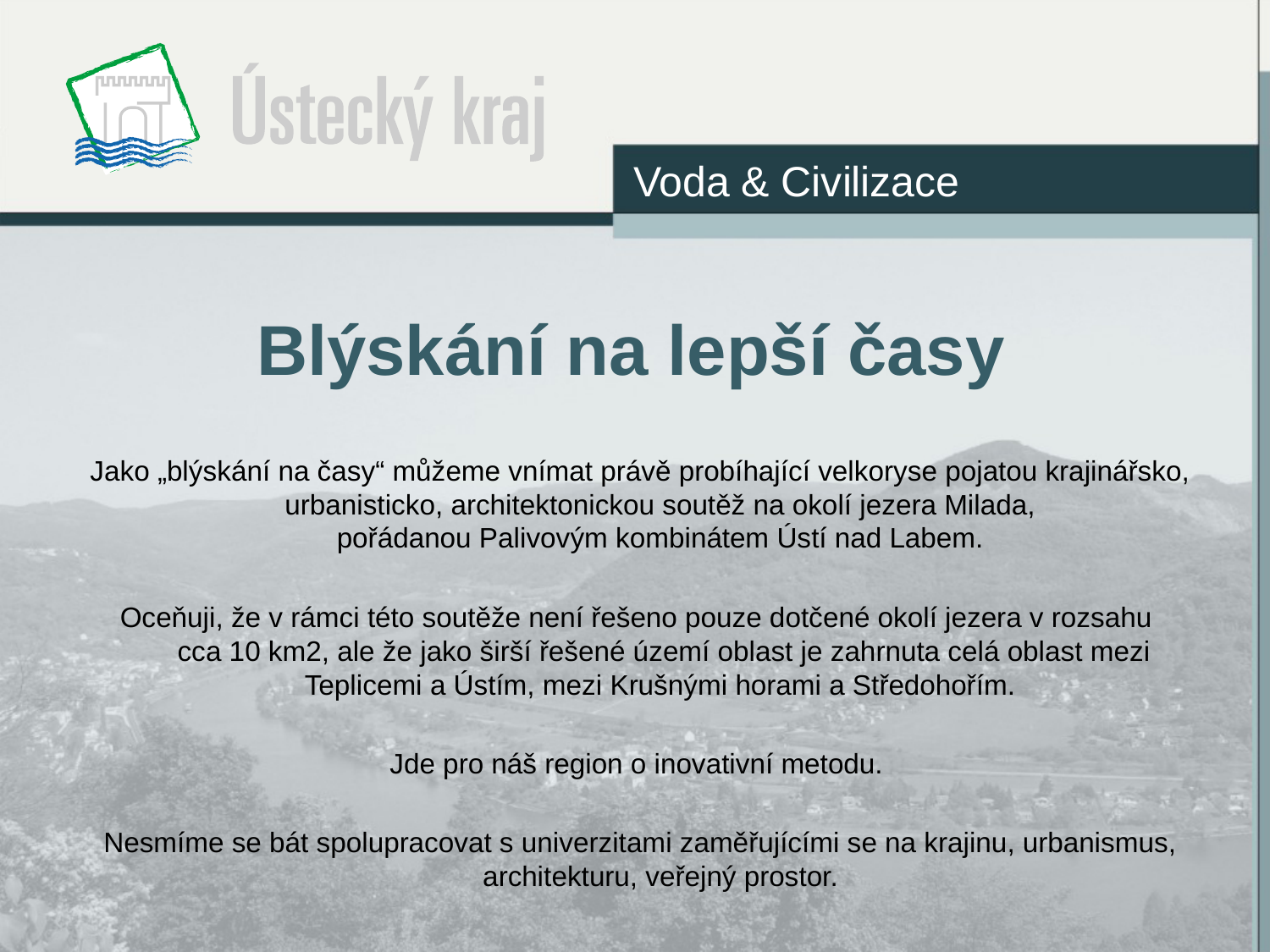

Voda & Civilizace
# Blýskání na lepší časy
Jako „blýskání na časy“ můžeme vnímat právě probíhající velkoryse pojatou krajinářsko, urbanisticko, architektonickou soutěž na okolí jezera Milada,
pořádanou Palivovým kombinátem Ústí nad Labem.

Oceňuji, že v rámci této soutěže není řešeno pouze dotčené okolí jezera v rozsahu
cca 10 km2, ale že jako širší řešené území oblast je zahrnuta celá oblast mezi Teplicemi a Ústím, mezi Krušnými horami a Středohořím.

Jde pro náš region o inovativní metodu.

Nesmíme se bát spolupracovat s univerzitami zaměřujícími se na krajinu, urbanismus, architekturu, veřejný prostor.